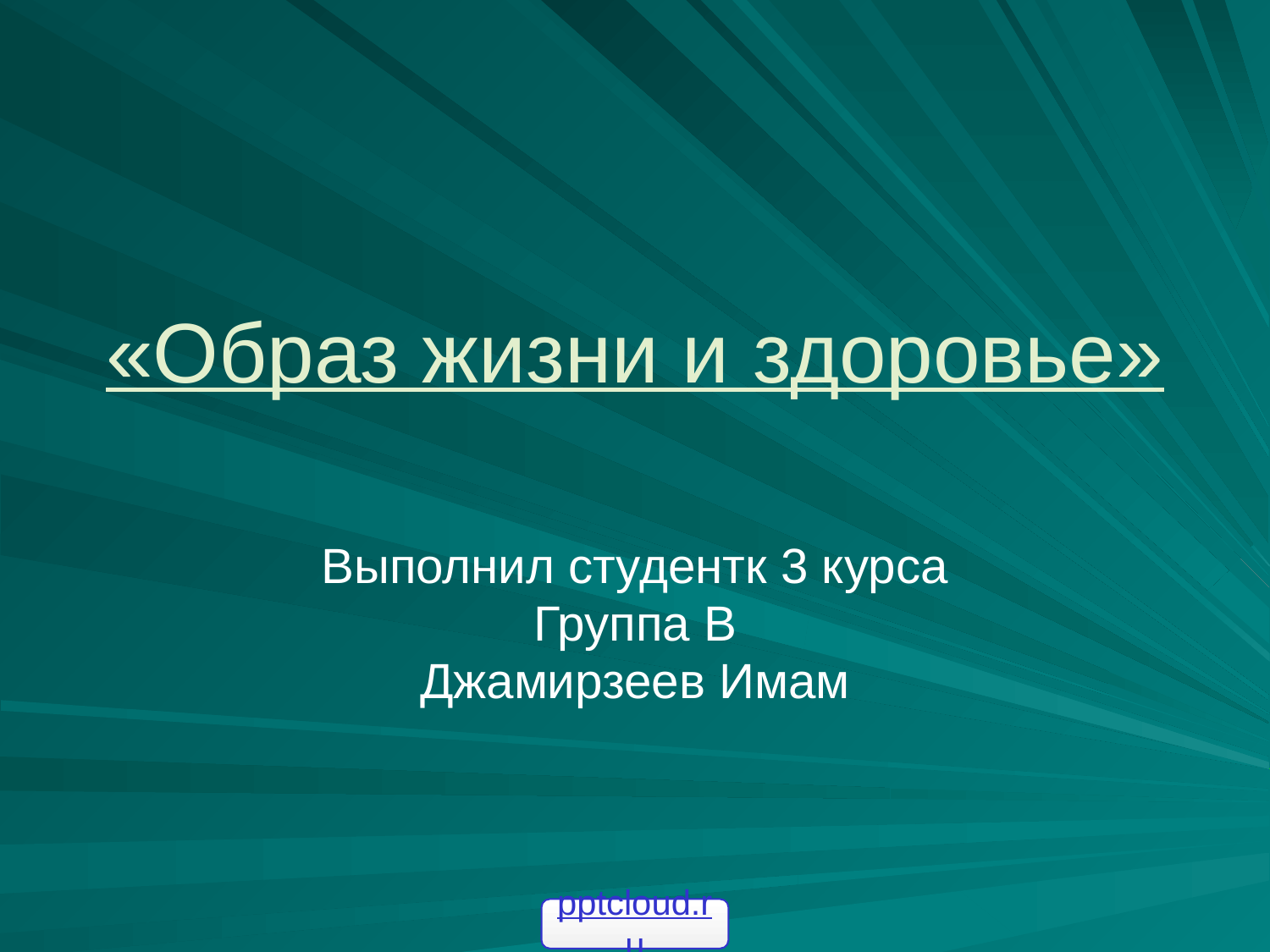

# «Образ жизни и здоровье»
Выполнил студентк 3 курса
Группа В
Джамирзеев Имам
pptcloud.ru